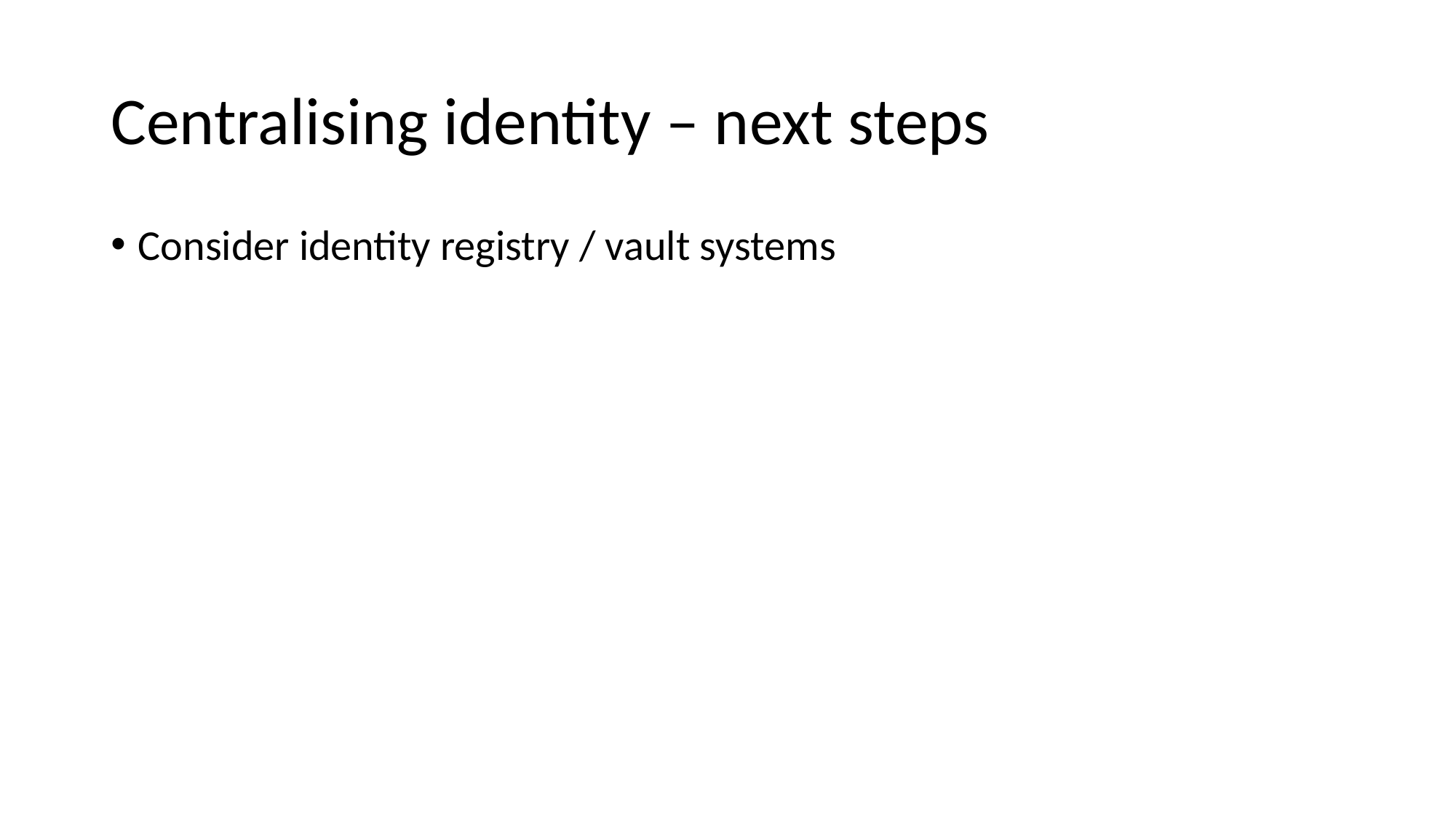

# Centralising identity – next steps
Consider identity registry / vault systems